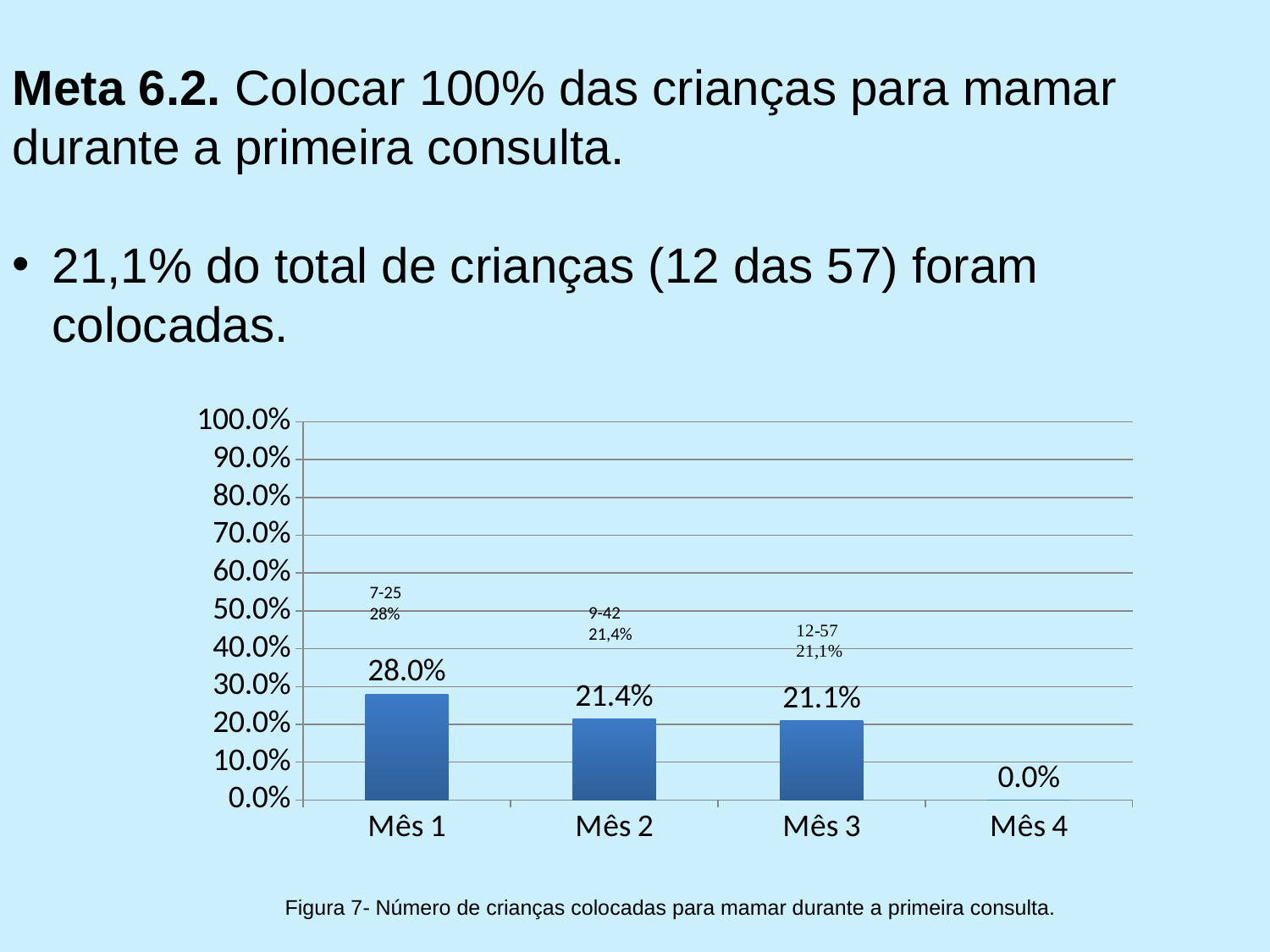

Meta 6.2. Colocar 100% das crianças para mamar durante a primeira consulta.

21,1% do total de crianças (12 das 57) foram colocadas.

### Chart

| Category | Número de crianças colocadas para mamar durante a primeira consulta. |
|---|---|
| Mês 1 | 0.2800000000000001 |
| Mês 2 | 0.214285714285714 |
| Mês 3 | 0.21052631578947406 |
| Mês 4 | 0.0 |
7-25
28%
9-42
21,4%
Figura 7- Número de crianças colocadas para mamar durante a primeira consulta.